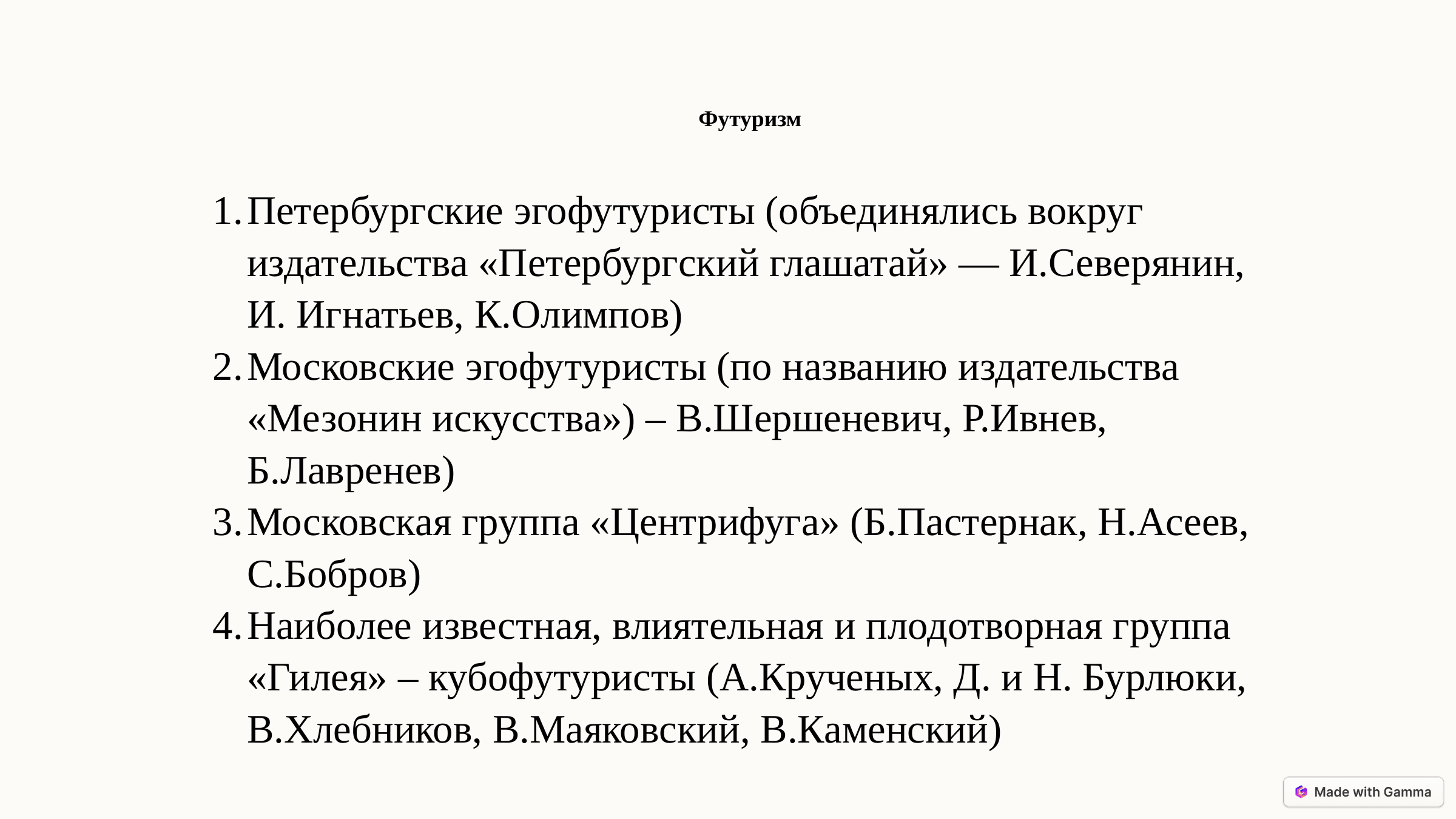

Футуризм

Петербургские эгофутуристы (объединялись вокруг издательства «Петербургский глашатай» — И.Северянин, И. Игнатьев, К.Олимпов)
Московские эгофутуристы (по названию издательства «Мезонин искусства») – В.Шершеневич, Р.Ивнев, Б.Лавренев)
Московская группа «Центрифуга» (Б.Пастернак, Н.Асеев, С.Бобров)
Наиболее известная, влиятельная и плодотворная группа «Гилея» – кубофутуристы (А.Крученых, Д. и Н. Бурлюки, В.Хлебников, В.Маяковский, В.Каменский)